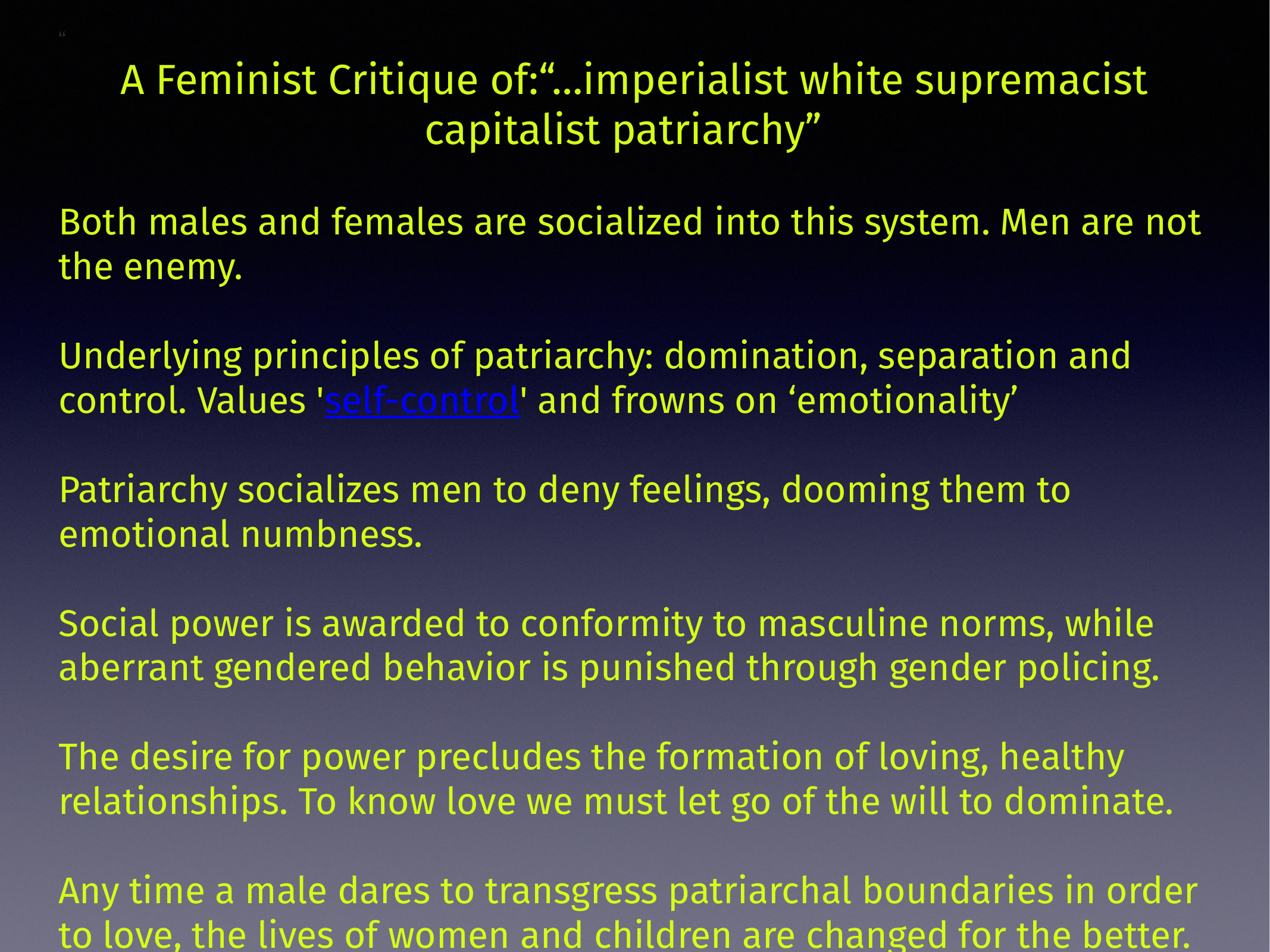

“
A Feminist Critique of:“…imperialist white supremacist capitalist patriarchy”

Both males and females are socialized into this system. Men are not the enemy.

Underlying principles of patriarchy: domination, separation and control. Values 'self-control' and frowns on ‘emotionality’

Patriarchy socializes men to deny feelings, dooming them to emotional numbness.

Social power is awarded to conformity to masculine norms, while aberrant gendered behavior is punished through gender policing.

The desire for power precludes the formation of loving, healthy relationships. To know love we must let go of the will to dominate.

Any time a male dares to transgress patriarchal boundaries in order to love, the lives of women and children are changed for the better.